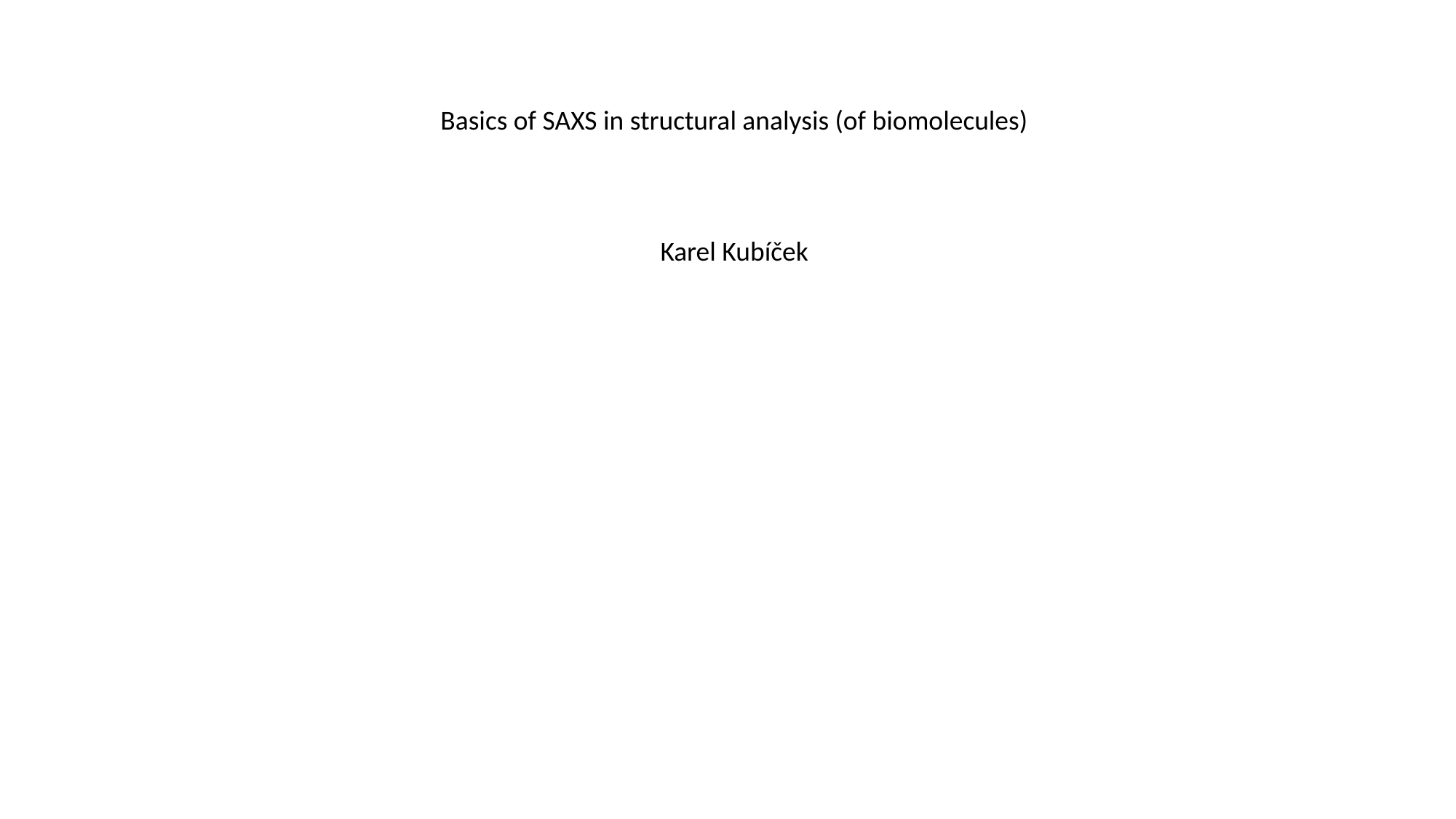

Basics of SAXS in structural analysis (of biomolecules)

Karel Kubíček